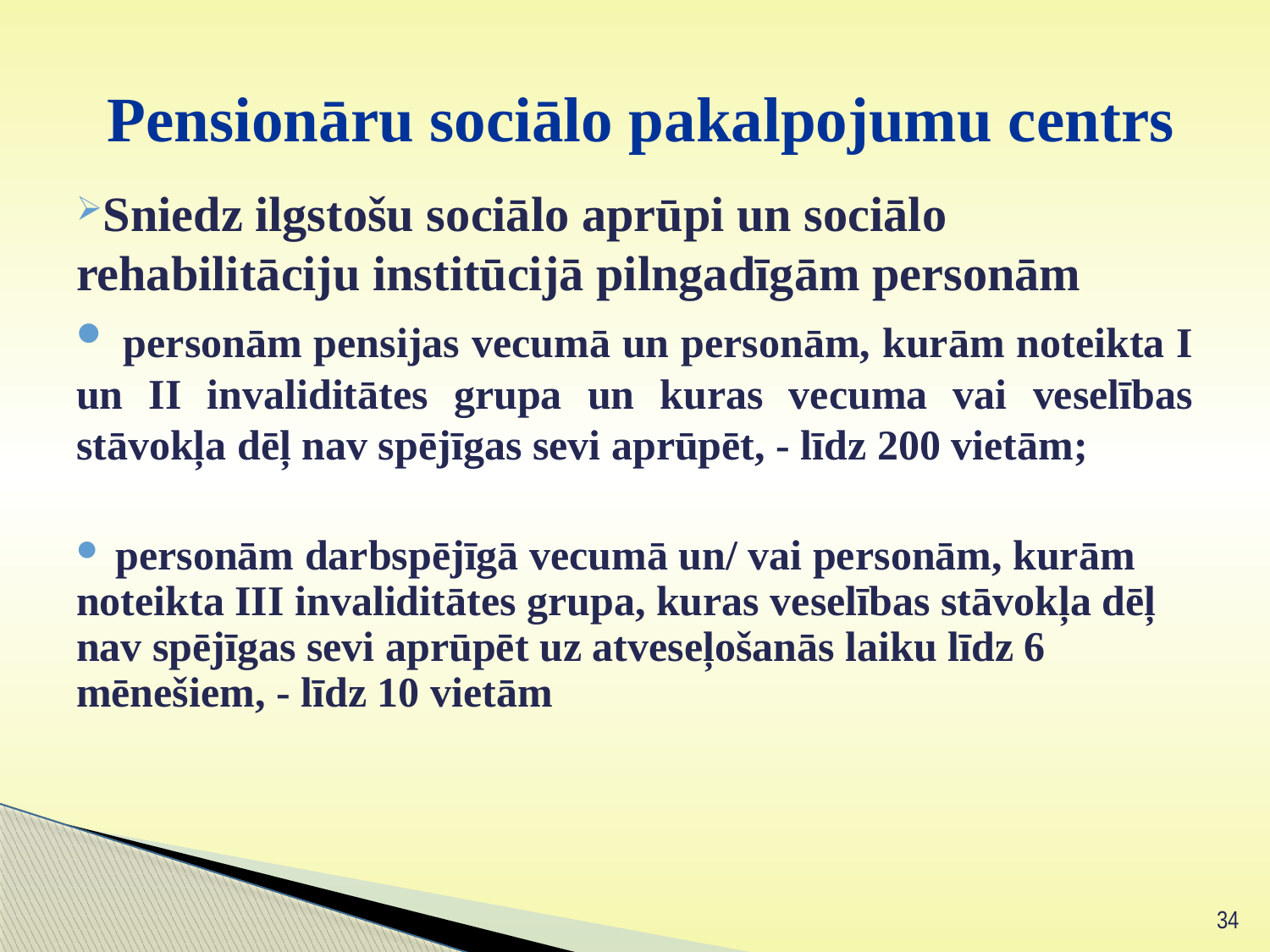

# Pensionāru sociālo pakalpojumu centrs
Sniedz ilgstošu sociālo aprūpi un sociālo rehabilitāciju institūcijā pilngadīgām personām
 personām pensijas vecumā un personām, kurām noteikta I un II invaliditātes grupa un kuras vecuma vai veselības stāvokļa dēļ nav spējīgas sevi aprūpēt, - līdz 200 vietām;

 personām darbspējīgā vecumā un/ vai personām, kurām noteikta III invaliditātes grupa, kuras veselības stāvokļa dēļ nav spējīgas sevi aprūpēt uz atveseļošanās laiku līdz 6 mēnešiem, - līdz 10 vietām

34